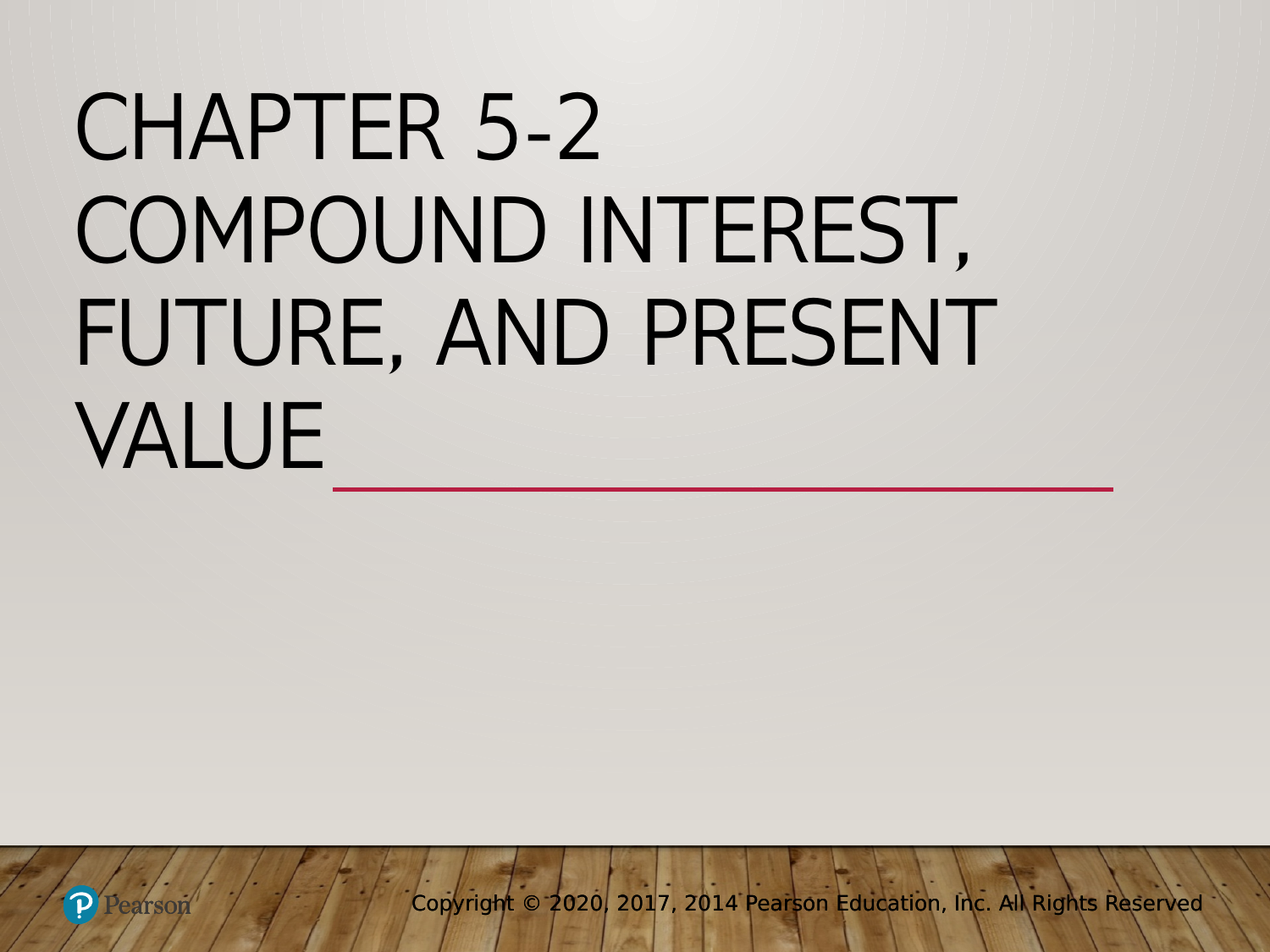

# Chapter 5-2 Compound Interest, Future, and Present Value